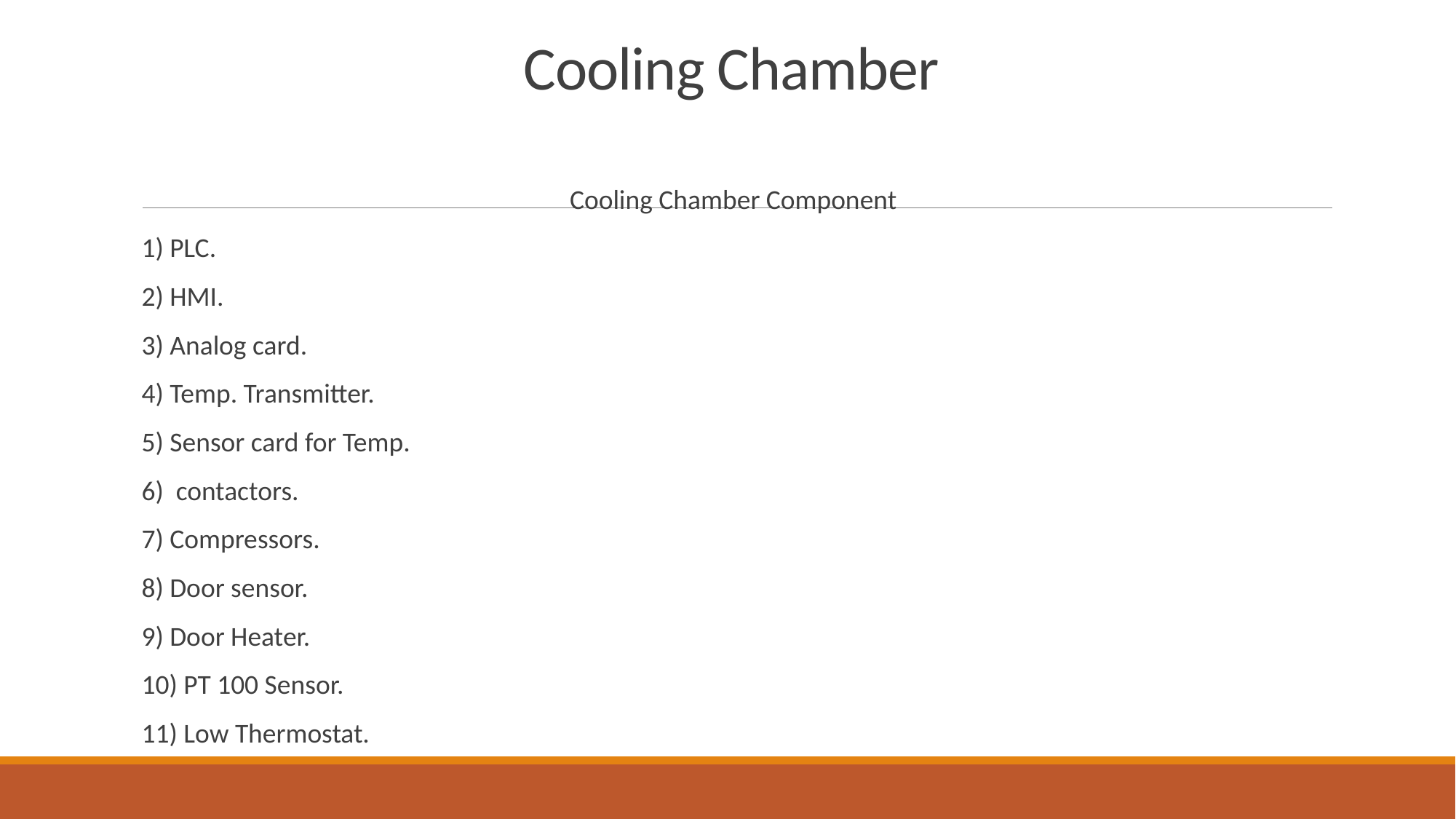

# Cooling Chamber

Cooling Chamber Component
1) PLC.
2) HMI.
3) Analog card.
4) Temp. Transmitter.
5) Sensor card for Temp.
6)  contactors.
7) Compressors.
8) Door sensor.
9) Door Heater.
10) PT 100 Sensor.
11) Low Thermostat.